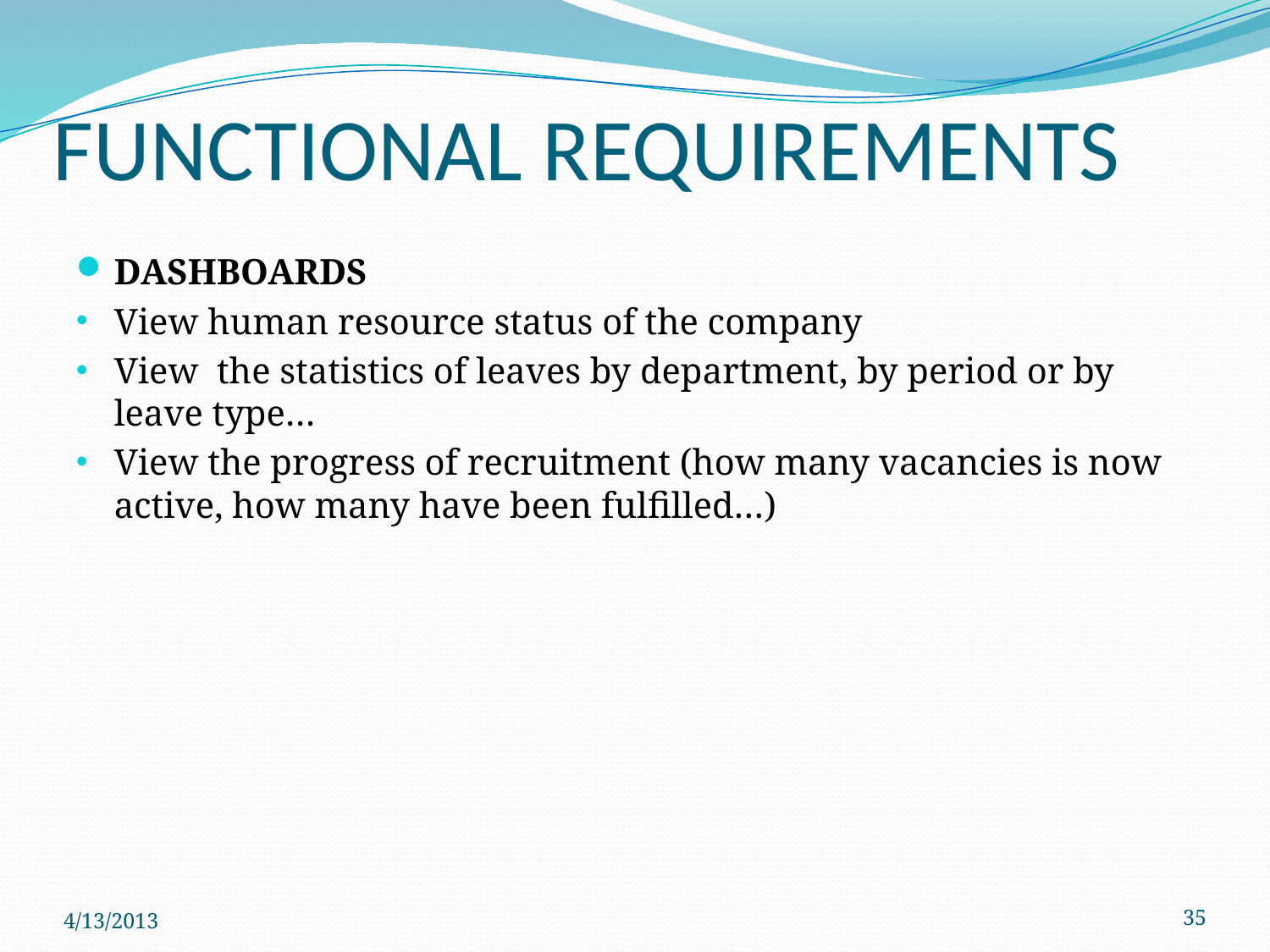

# FUNCTIONAL REQUIREMENTS
DASHBOARDS
View human resource status of the company
View  the statistics of leaves by department, by period or by leave type…
View the progress of recruitment (how many vacancies is now active, how many have been fulfilled…)
4/13/2013
35